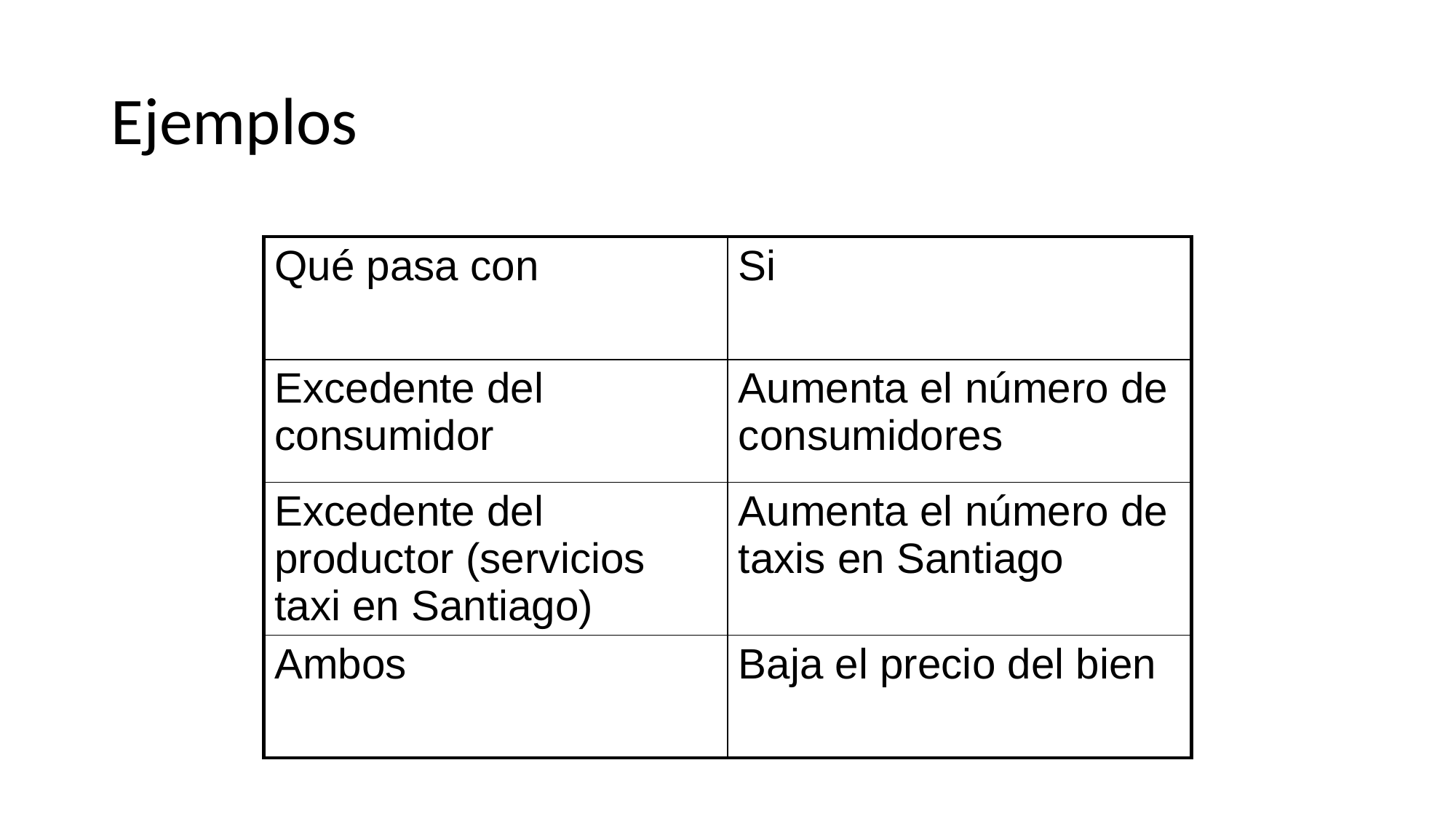

# Ejemplos
| Qué pasa con | Si |
| --- | --- |
| Excedente del consumidor | Aumenta el número de consumidores |
| Excedente del productor (servicios taxi en Santiago) | Aumenta el número de taxis en Santiago |
| Ambos | Baja el precio del bien |